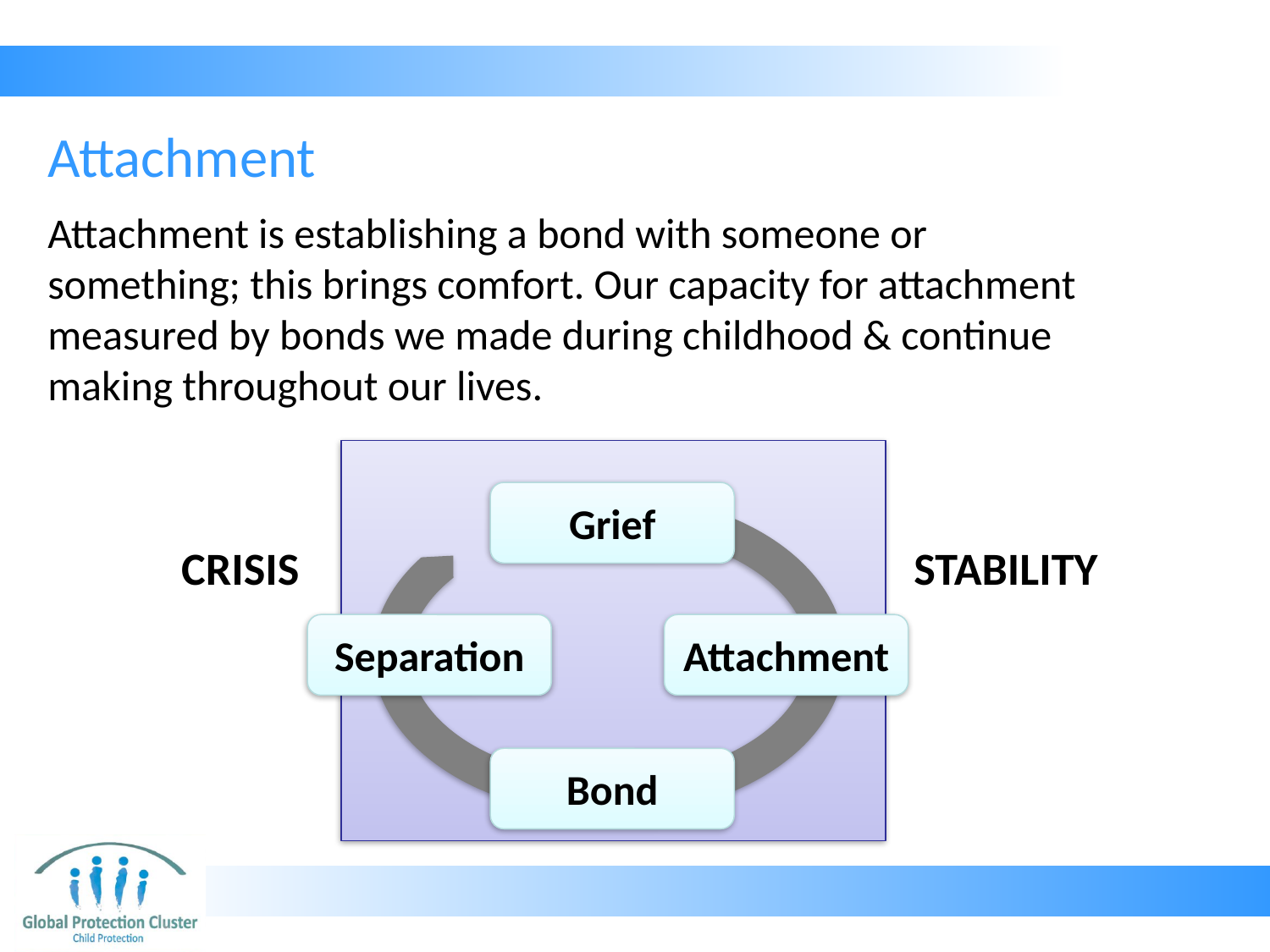

# Attachment
Attachment is establishing a bond with someone or something; this brings comfort. Our capacity for attachment measured by bonds we made during childhood & continue making throughout our lives.

Grief

Separation
Attachment
Bond
CRISIS
STABILITY